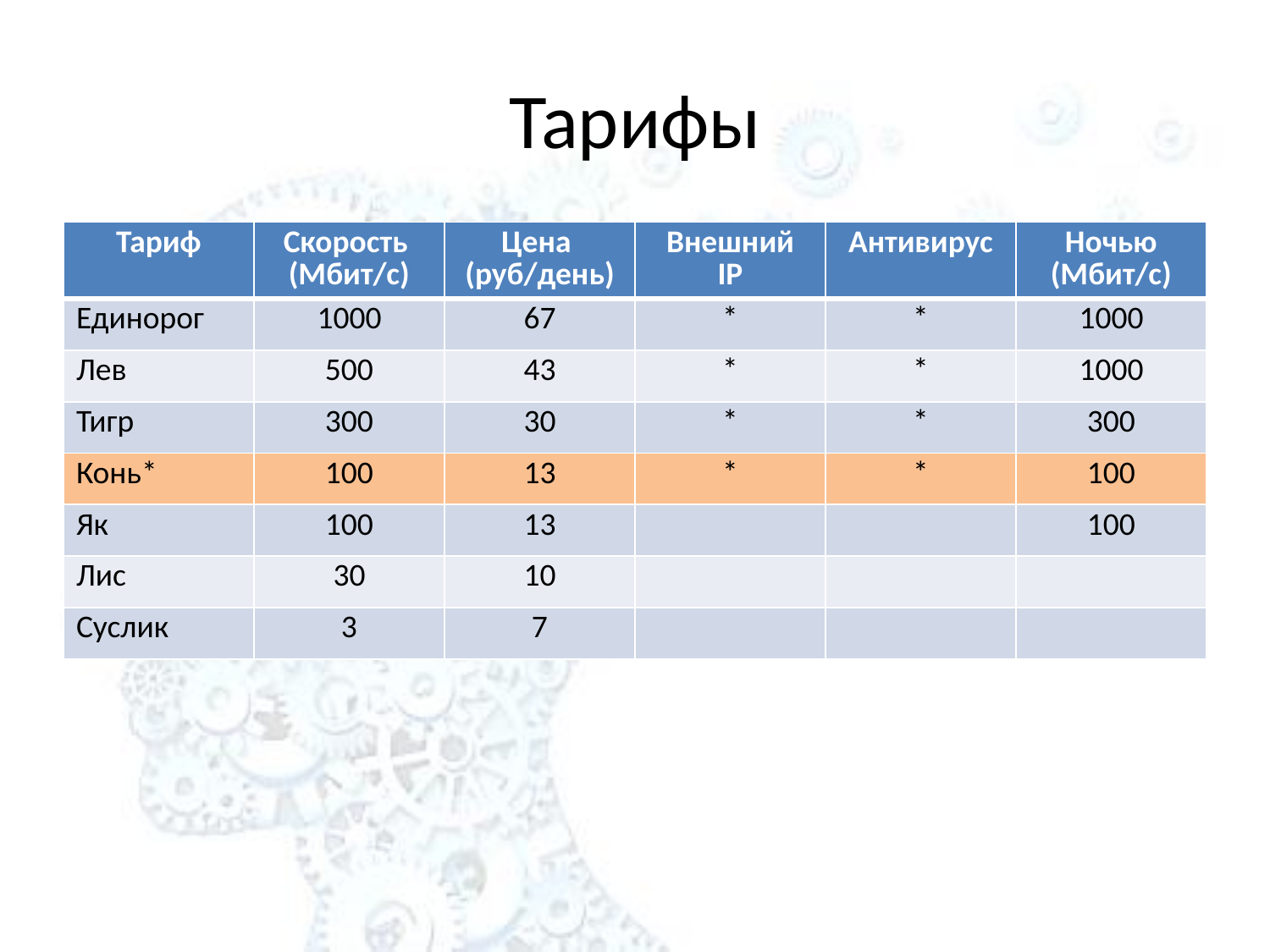

# Тарифы
| Тариф | Скорость (Мбит/с) | Цена (руб/день) | Внешний IP | Антивирус | Ночью (Мбит/с) |
| --- | --- | --- | --- | --- | --- |
| Единорог | 1000 | 67 | \* | \* | 1000 |
| Лев | 500 | 43 | \* | \* | 1000 |
| Тигр | 300 | 30 | \* | \* | 300 |
| Конь\* | 100 | 13 | \* | \* | 100 |
| Як | 100 | 13 |  |  | 100 |
| Лис | 30 | 10 |  |  |  |
| Суслик | 3 | 7 |  |  |  |